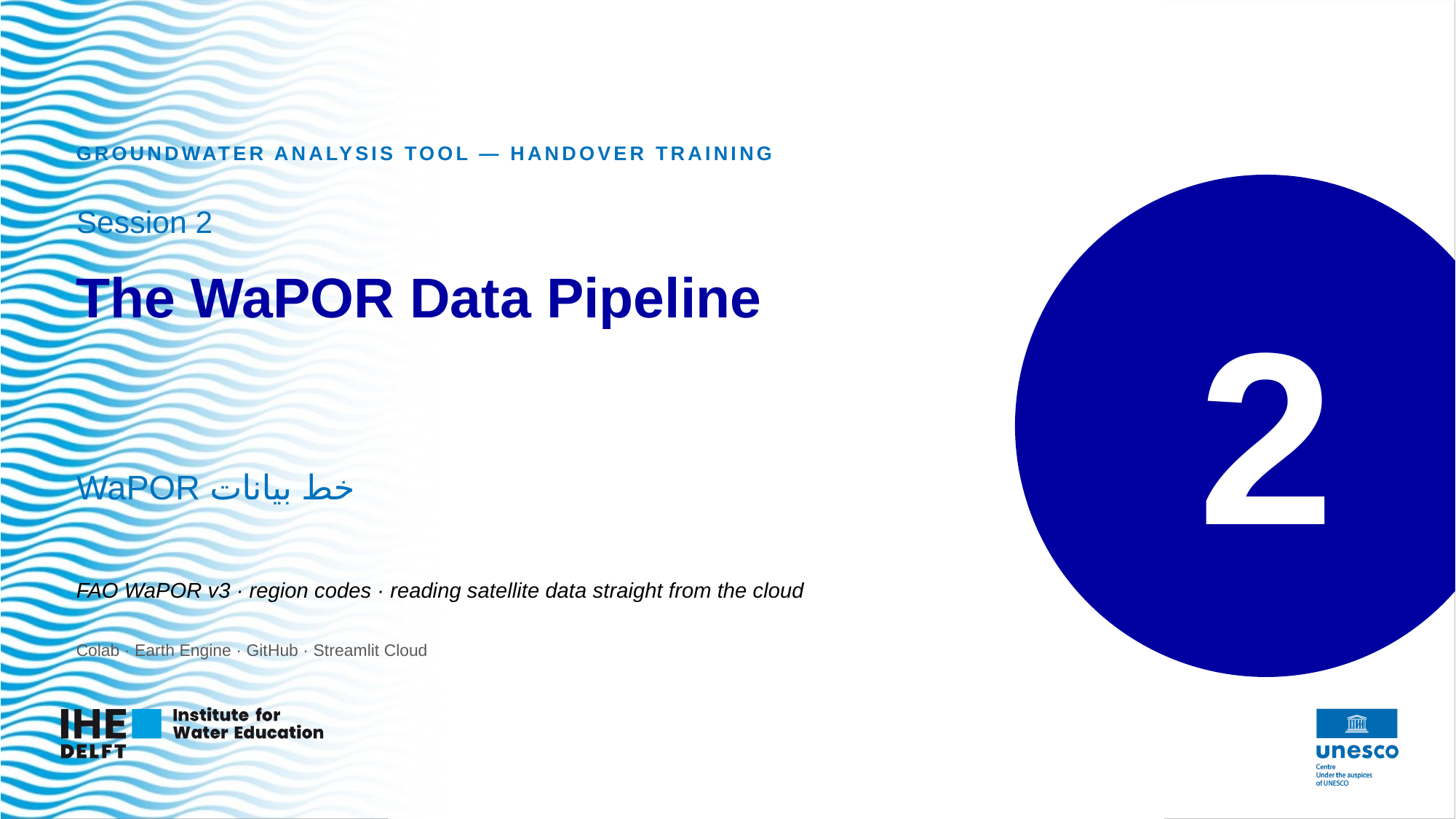

GROUNDWATER ANALYSIS TOOL — HANDOVER TRAINING

2
Session 2
The WaPOR Data Pipeline
خط بيانات WaPOR
FAO WaPOR v3 · region codes · reading satellite data straight from the cloud
Colab · Earth Engine · GitHub · Streamlit Cloud